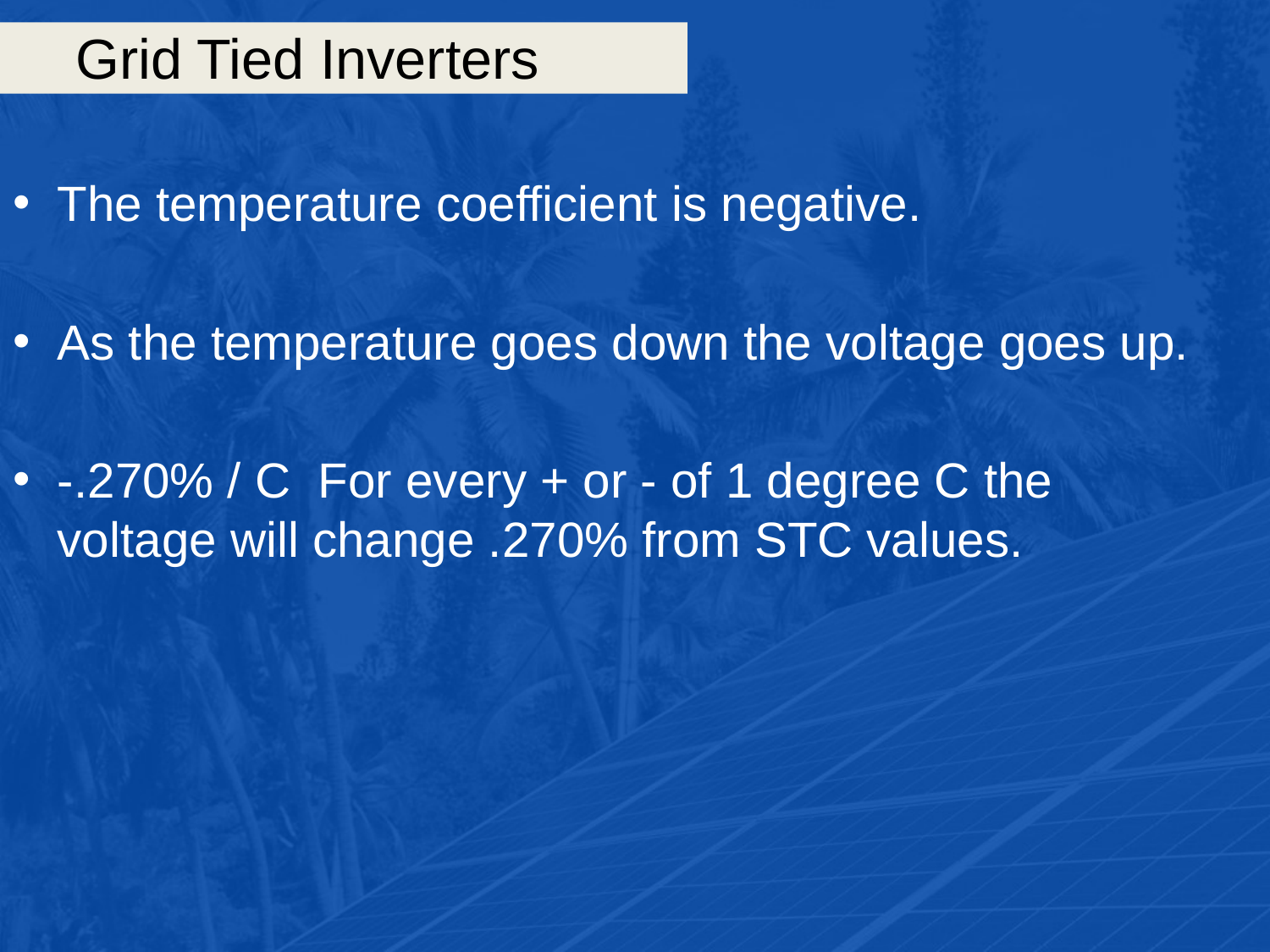

# Grid Tied Inverters
The temperature coefficient is negative.

As the temperature goes down the voltage goes up.

-.270% / C  For every + or - of 1 degree C the voltage will change .270% from STC values.